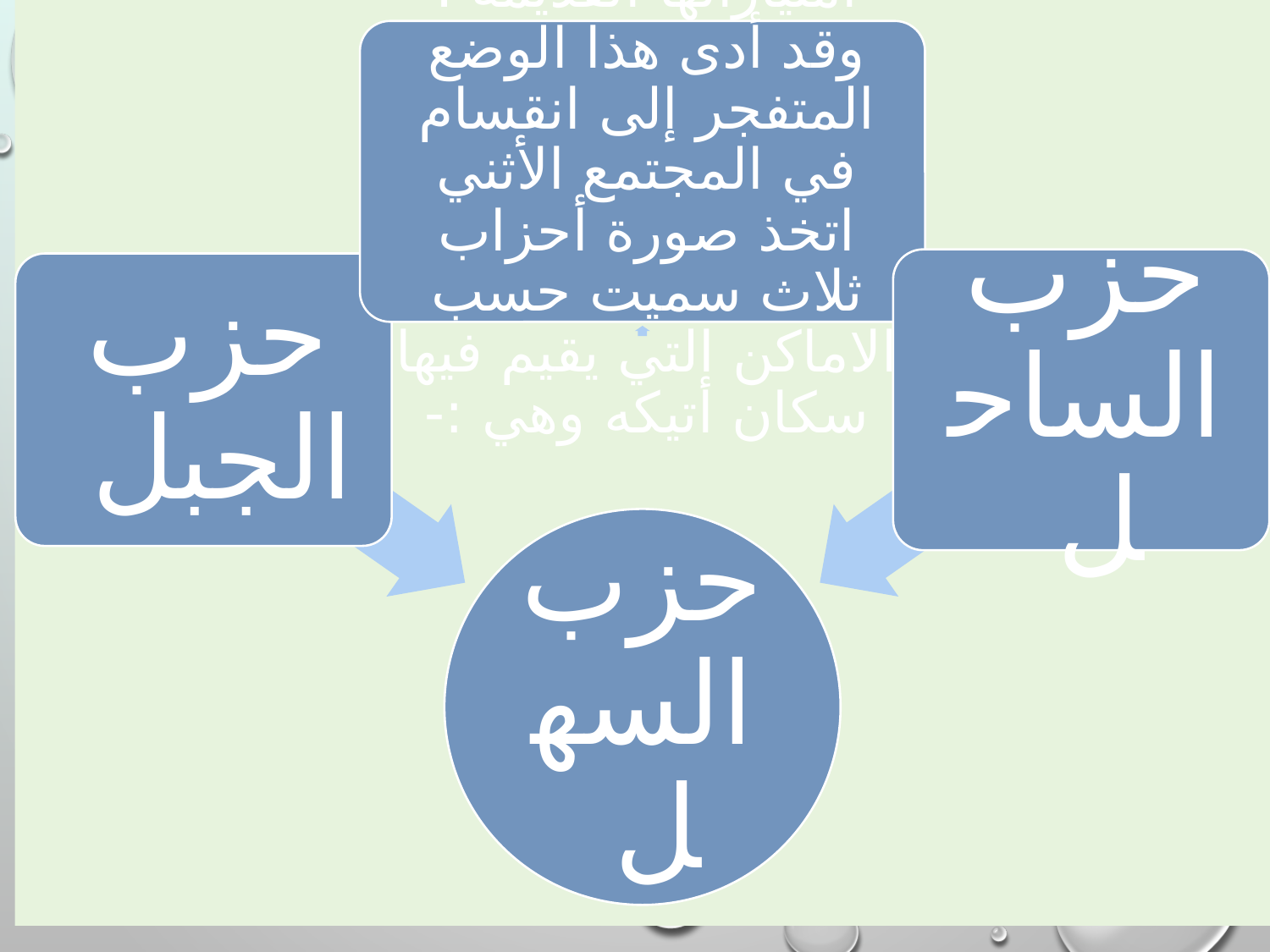

حزب السهل
حزب الجبل
نقض بالضرورة من امتيازاتها القديمة . وقد أدى هذا الوضع المتفجر إلى انقسام في المجتمع الأثني اتخذ صورة أحزاب ثلاث سميت حسب الاماكن التي يقيم فيها سكان أتيكه وهي :-
حزب الساحل